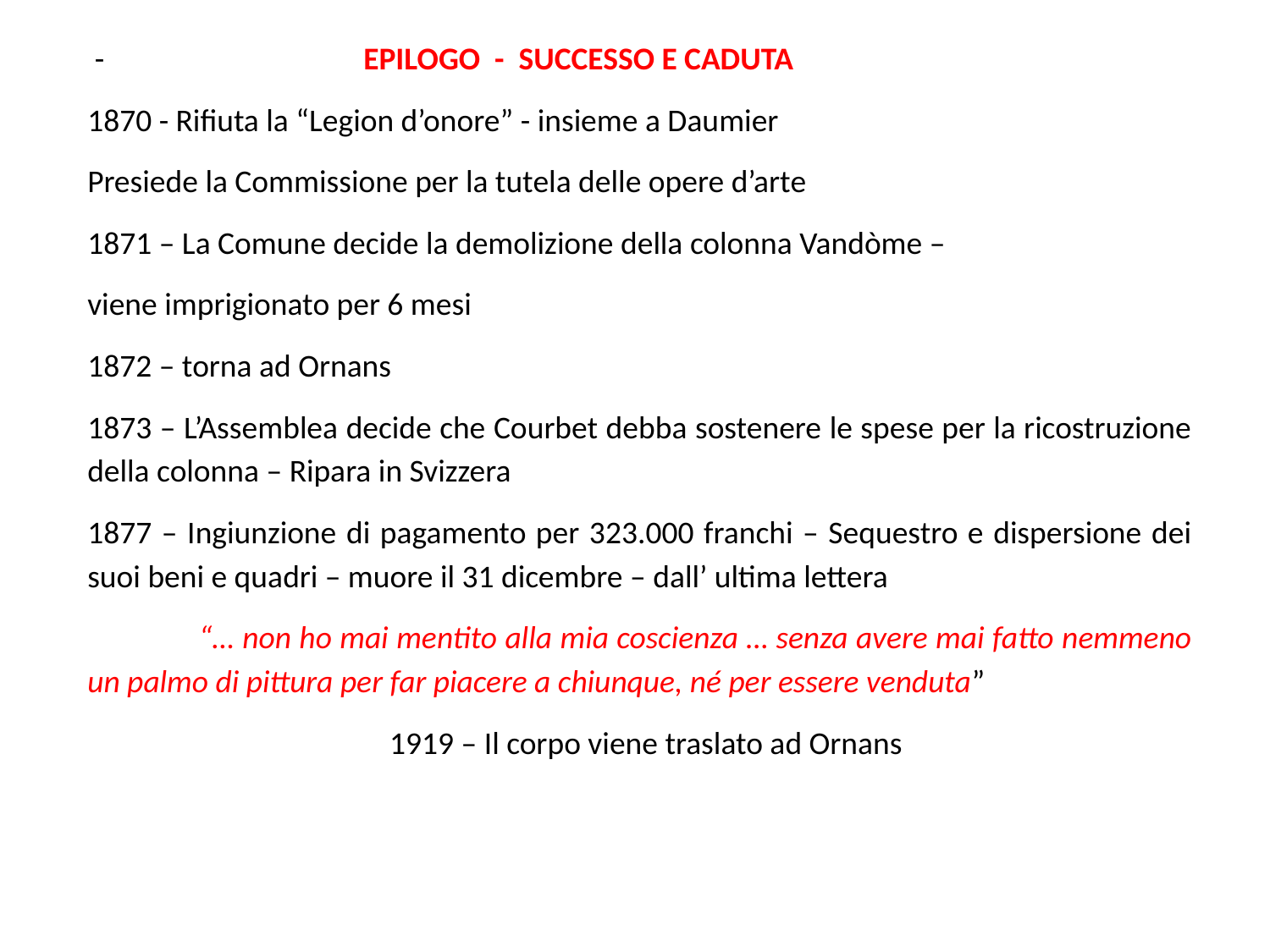

-                                    EPILOGO  -  SUCCESSO E CADUTA
1870 - Rifiuta la “Legion d’onore” - insieme a Daumier
Presiede la Commissione per la tutela delle opere d’arte
1871 – La Comune decide la demolizione della colonna Vandòme –
viene imprigionato per 6 mesi
1872 – torna ad Ornans
1873 – L’Assemblea decide che Courbet debba sostenere le spese per la ricostruzione della colonna – Ripara in Svizzera
1877 – Ingiunzione di pagamento per 323.000 franchi – Sequestro e dispersione dei suoi beni e quadri – muore il 31 dicembre – dall’ ultima lettera
              “… non ho mai mentito alla mia coscienza … senza avere mai fatto nemmeno un palmo di pittura per far piacere a chiunque, né per essere venduta”
                                          1919 – Il corpo viene traslato ad Ornans